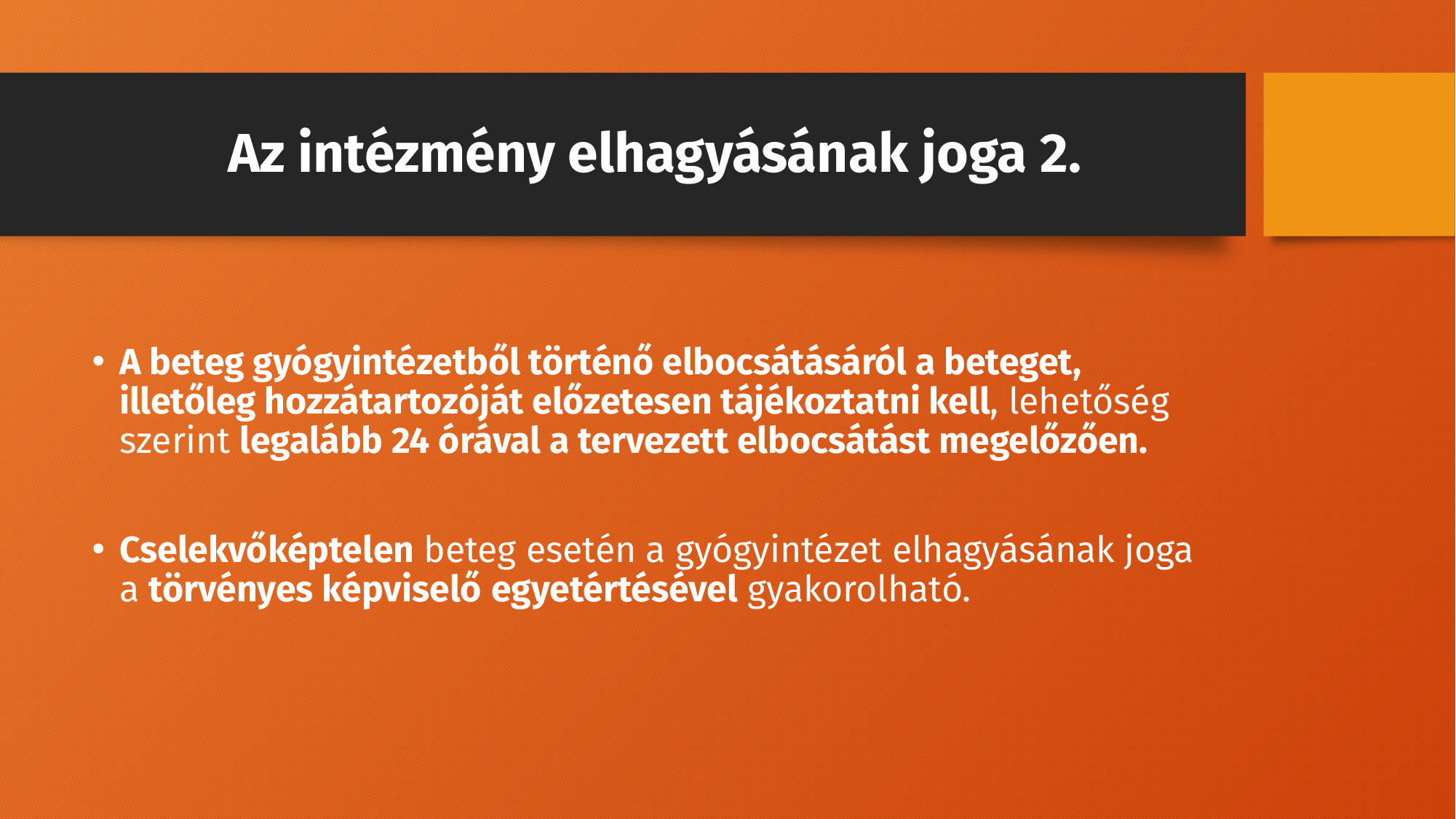

# Az intézmény elhagyásának joga 2.

A beteg gyógyintézetből történő elbocsátásáról a beteget, illetőleg hozzátartozóját előzetesen tájékoztatni kell, lehetőség szerint legalább 24 órával a tervezett elbocsátást megelőzően.

Cselekvőképtelen beteg esetén a gyógyintézet elhagyásának joga a törvényes képviselő egyetértésével gyakorolható.